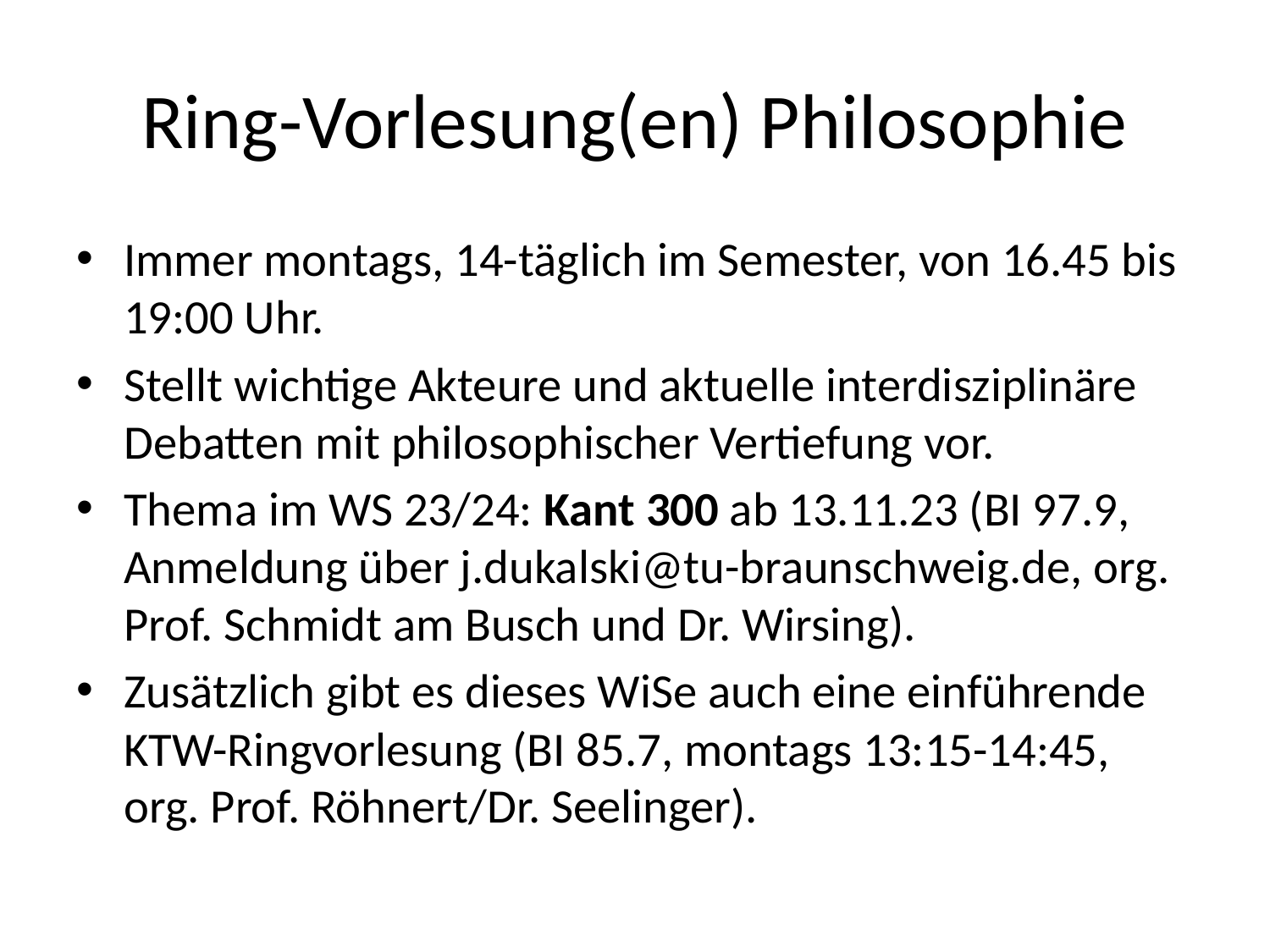

# Ring-Vorlesung(en) Philosophie
Immer montags, 14-täglich im Semester, von 16.45 bis 19:00 Uhr.
Stellt wichtige Akteure und aktuelle interdisziplinäre Debatten mit philosophischer Vertiefung vor.
Thema im WS 23/24: Kant 300 ab 13.11.23 (BI 97.9, Anmeldung über j.dukalski@tu-braunschweig.de, org. Prof. Schmidt am Busch und Dr. Wirsing).
Zusätzlich gibt es dieses WiSe auch eine einführende KTW-Ringvorlesung (BI 85.7, montags 13:15-14:45, org. Prof. Röhnert/Dr. Seelinger).